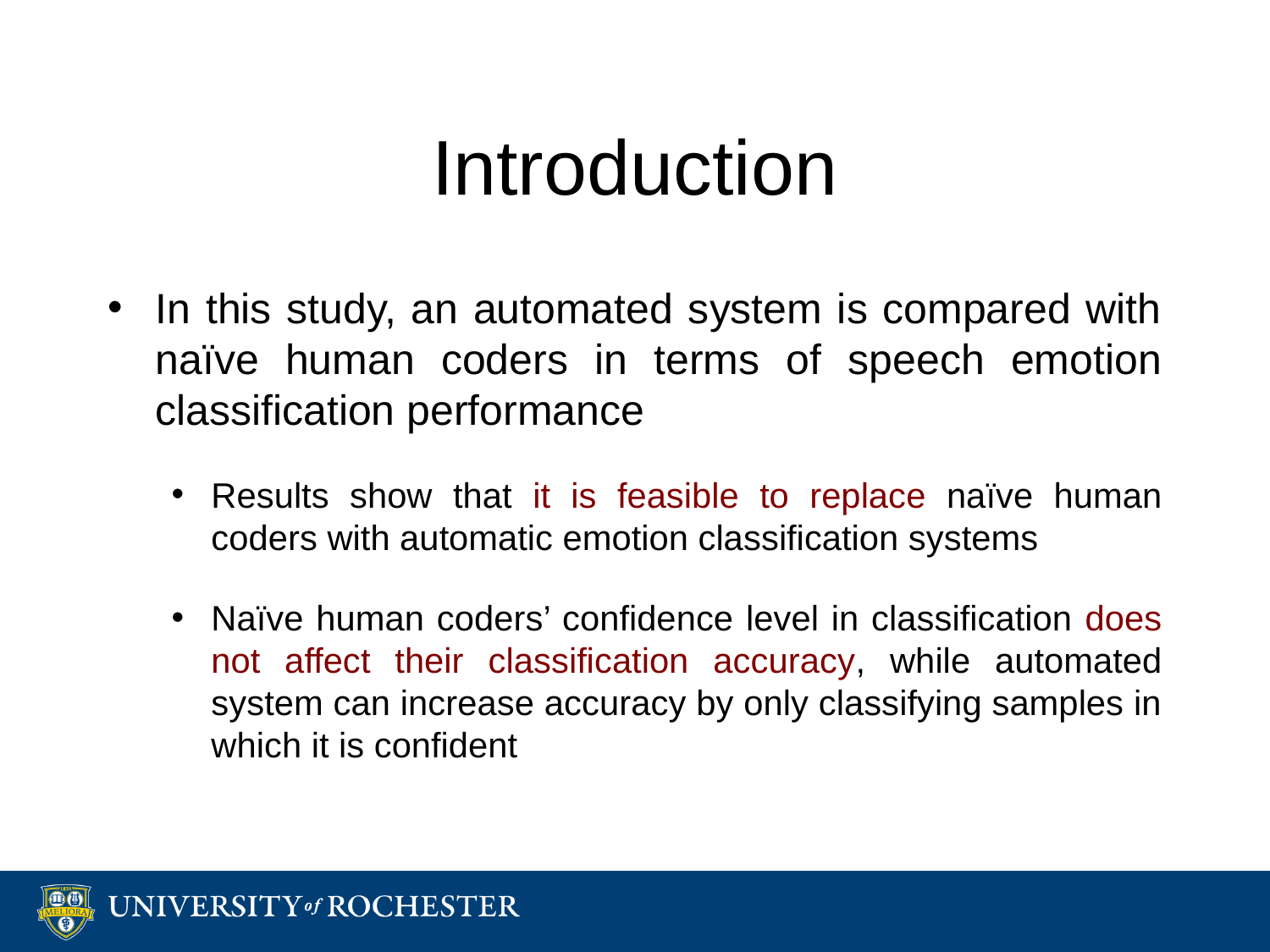

# Introduction
In this study, an automated system is compared with naïve human coders in terms of speech emotion classification performance
Results show that it is feasible to replace naïve human coders with automatic emotion classification systems
Naïve human coders’ confidence level in classification does not affect their classification accuracy, while automated system can increase accuracy by only classifying samples in which it is confident